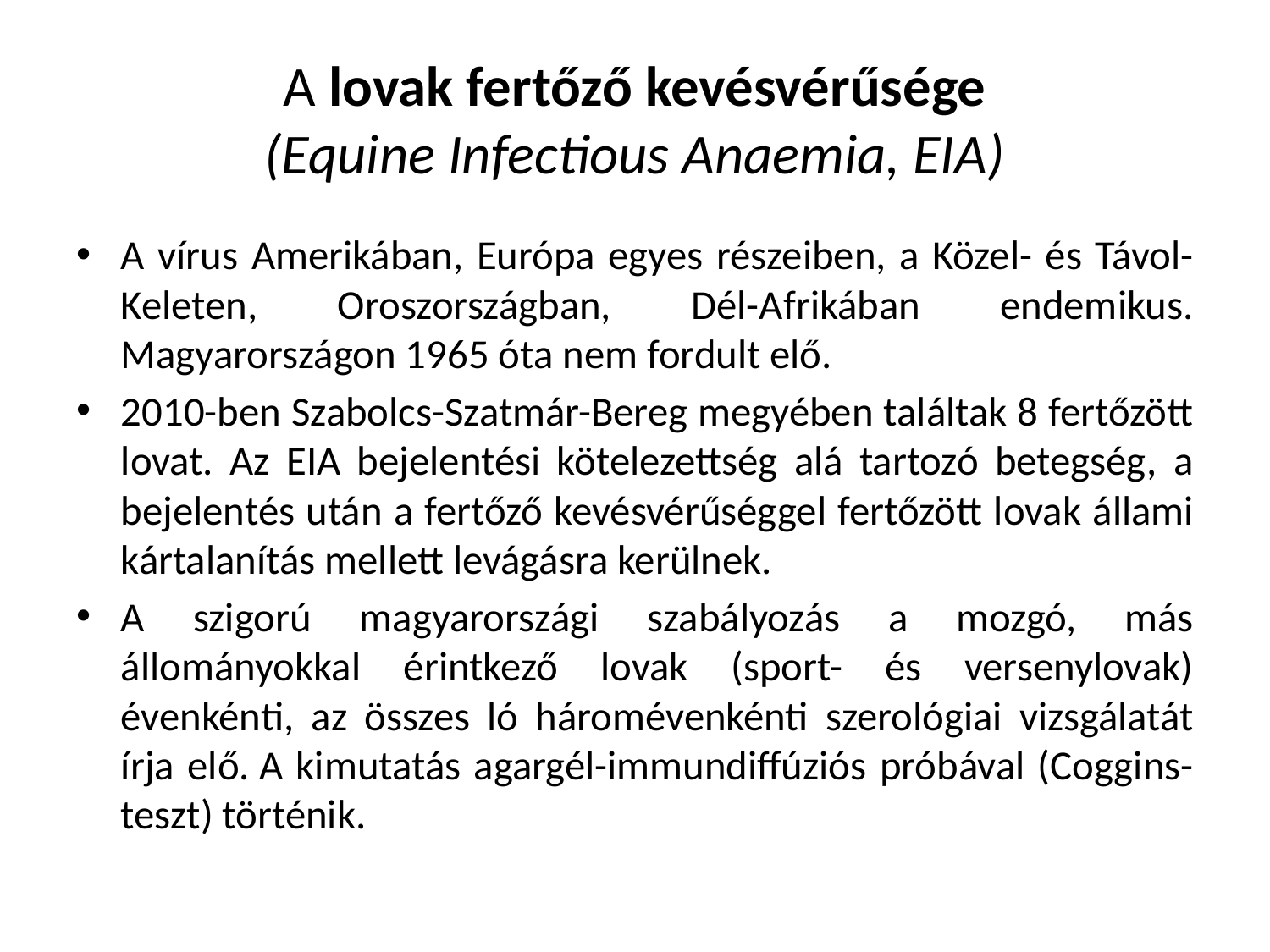

# A lovak fertőző kevésvérűsége (Equine Infectious Anaemia, EIA)
A vírus Amerikában, Európa egyes részeiben, a Közel- és Távol-Keleten, Oroszországban, Dél-Afrikában endemikus. Magyarországon 1965 óta nem fordult elő.
2010-ben Szabolcs-Szatmár-Bereg megyében találtak 8 fertőzött lovat. Az EIA bejelentési kötelezettség alá tartozó betegség, a bejelentés után a fertőző kevésvérűséggel fertőzött lovak állami kártalanítás mellett levágásra kerülnek.
A szigorú magyarországi szabályozás a mozgó, más állományokkal érintkező lovak (sport- és versenylovak) évenkénti, az összes ló háromévenkénti szerológiai vizsgálatát írja elő. A kimutatás agargél-immundiffúziós próbával (Coggins-teszt) történik.